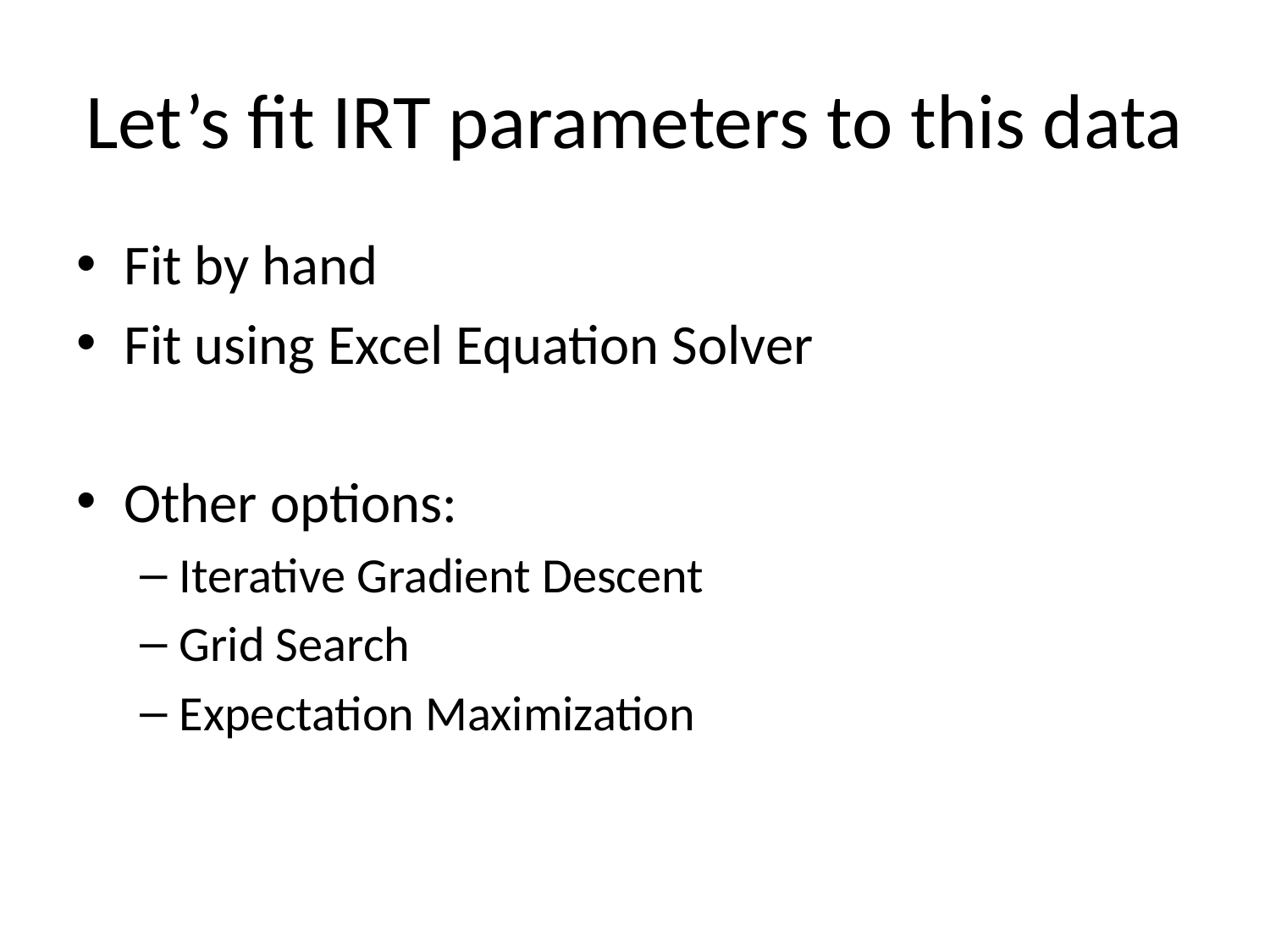

# Let’s fit IRT parameters to this data
Fit by hand
Fit using Excel Equation Solver

Other options:
Iterative Gradient Descent
Grid Search
Expectation Maximization